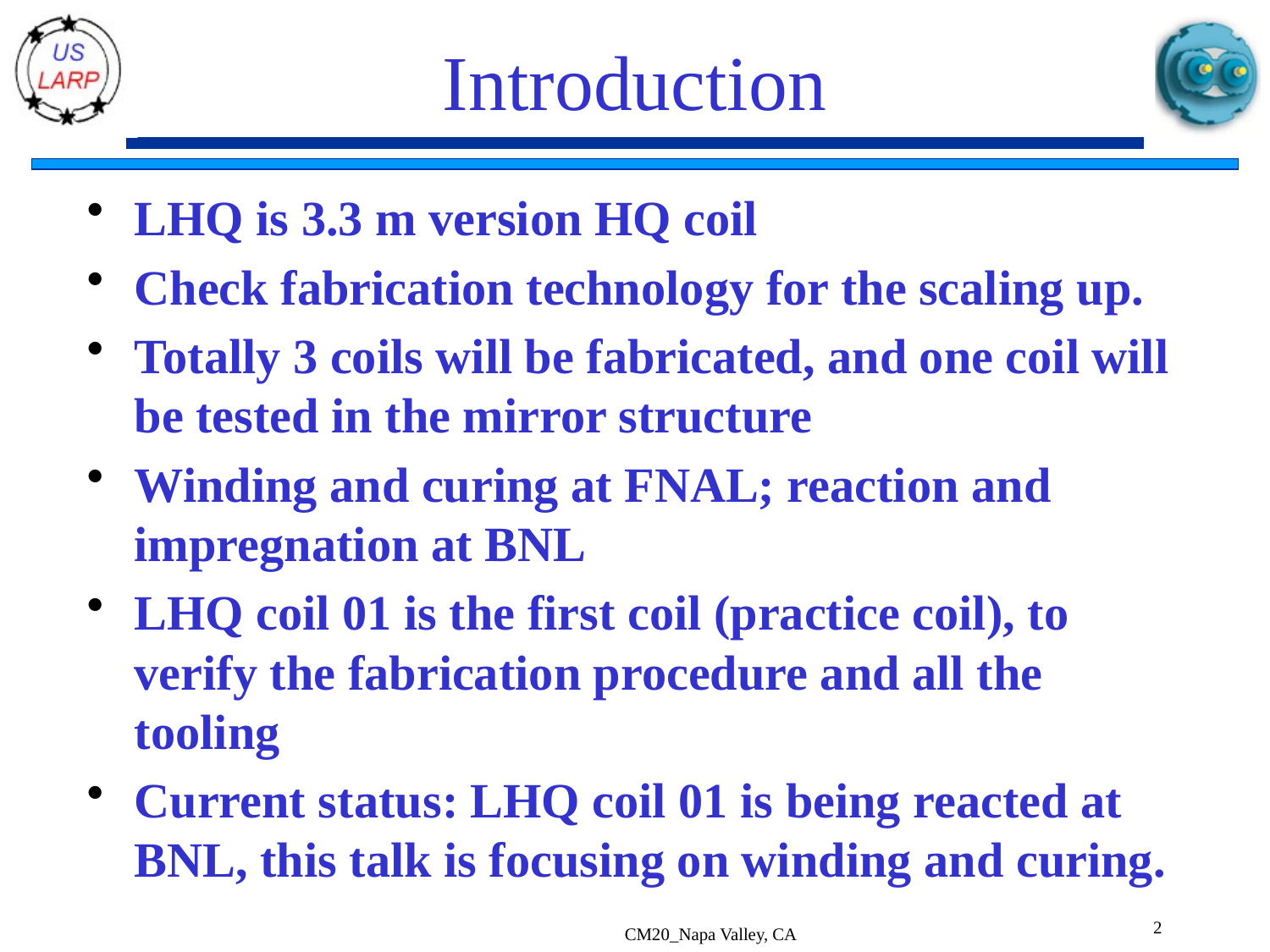

# Introduction
LHQ is 3.3 m version HQ coil
Check fabrication technology for the scaling up.
Totally 3 coils will be fabricated, and one coil will be tested in the mirror structure
Winding and curing at FNAL; reaction and impregnation at BNL
LHQ coil 01 is the first coil (practice coil), to verify the fabrication procedure and all the tooling
Current status: LHQ coil 01 is being reacted at BNL, this talk is focusing on winding and curing.
2
CM20_Napa Valley, CA